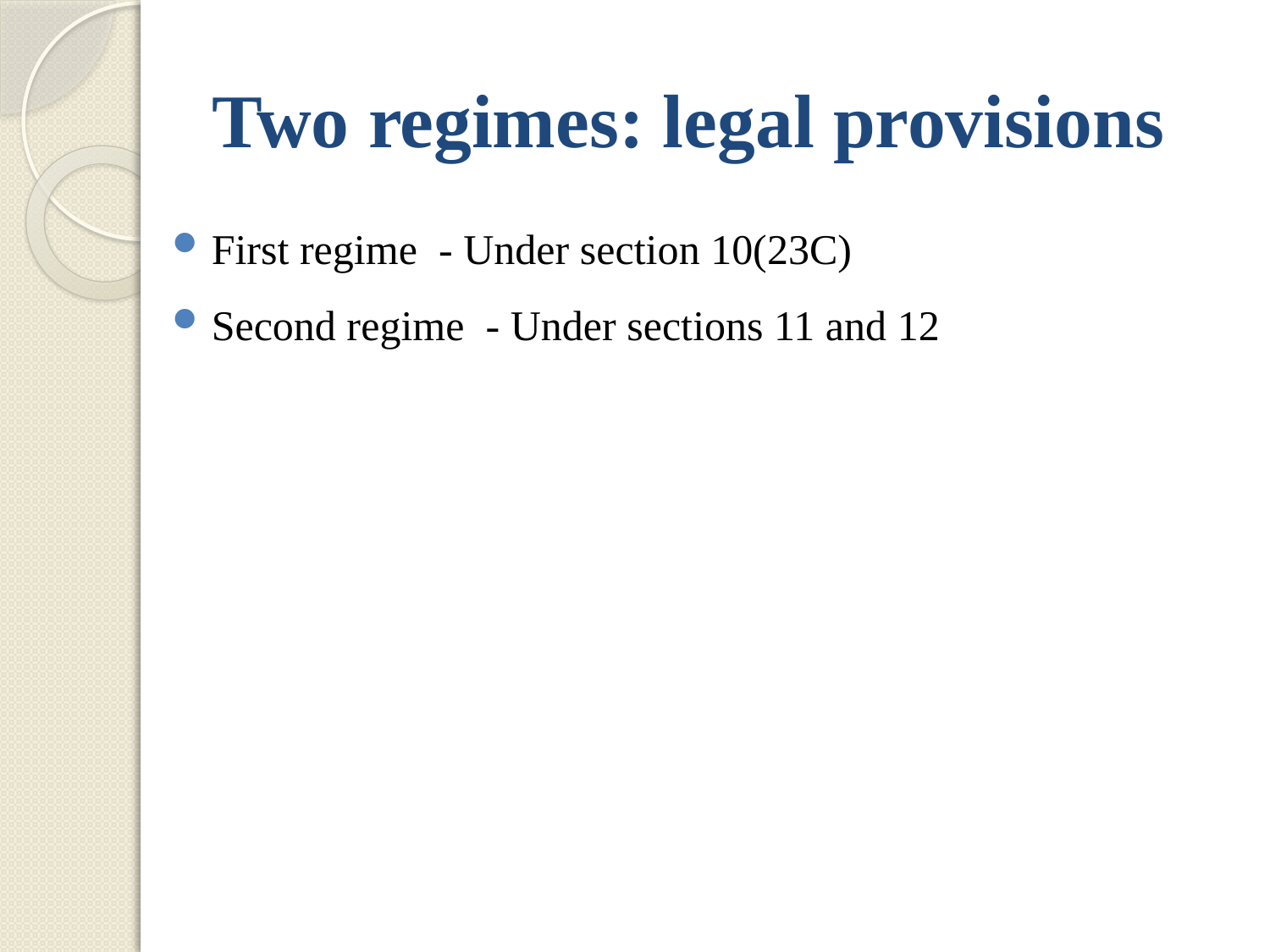

# Two regimes: legal provisions
First regime  - Under section 10(23C)
Second regime  - Under sections 11 and 12